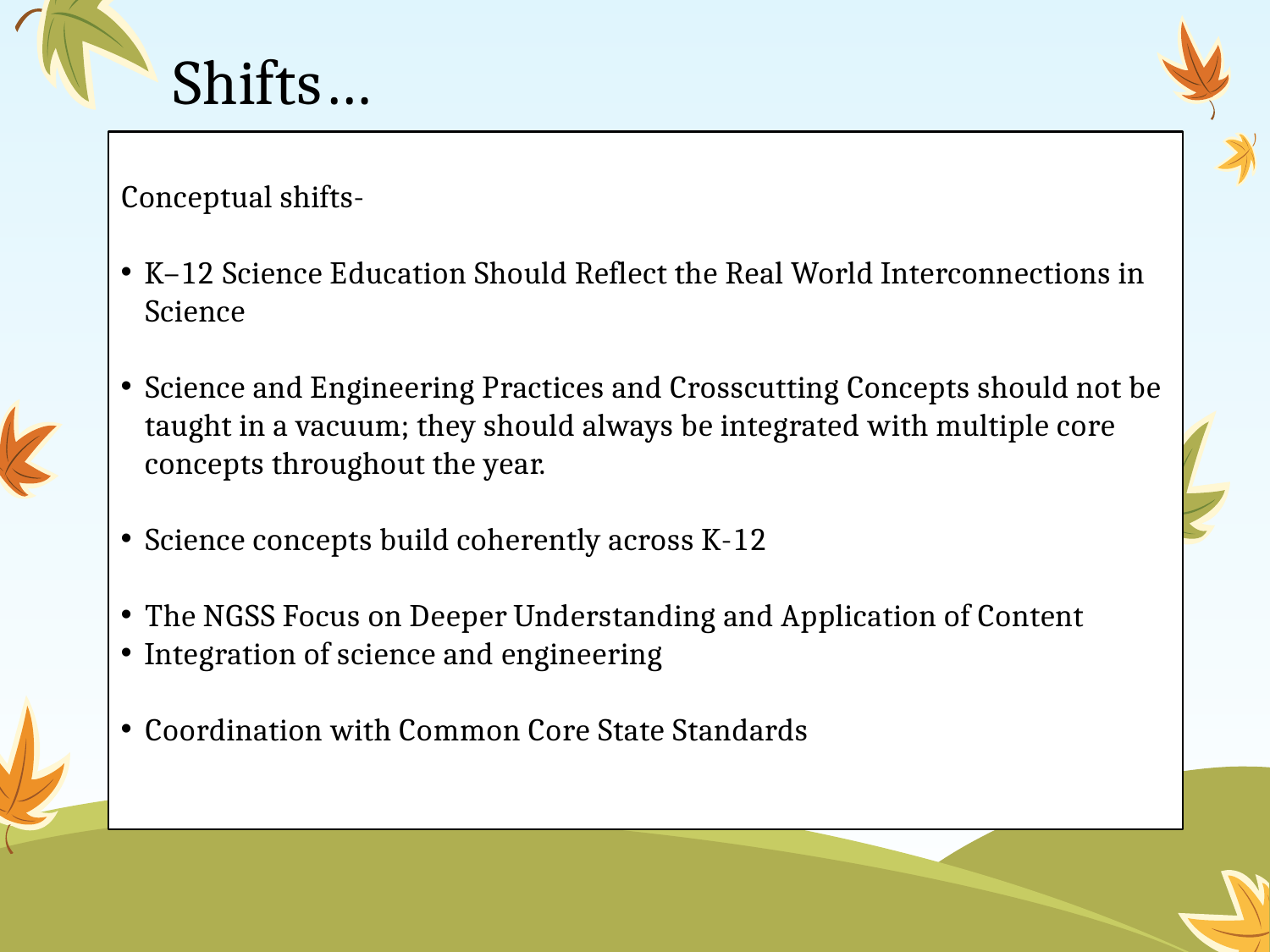

# Shifts…

Conceptual shifts-

K–12 Science Education Should Reflect the Real World Interconnections in Science

Science and Engineering Practices and Crosscutting Concepts should not be taught in a vacuum; they should always be integrated with multiple core concepts throughout the year.

Science concepts build coherently across K-12

The NGSS Focus on Deeper Understanding and Application of Content
Integration of science and engineering

Coordination with Common Core State Standards